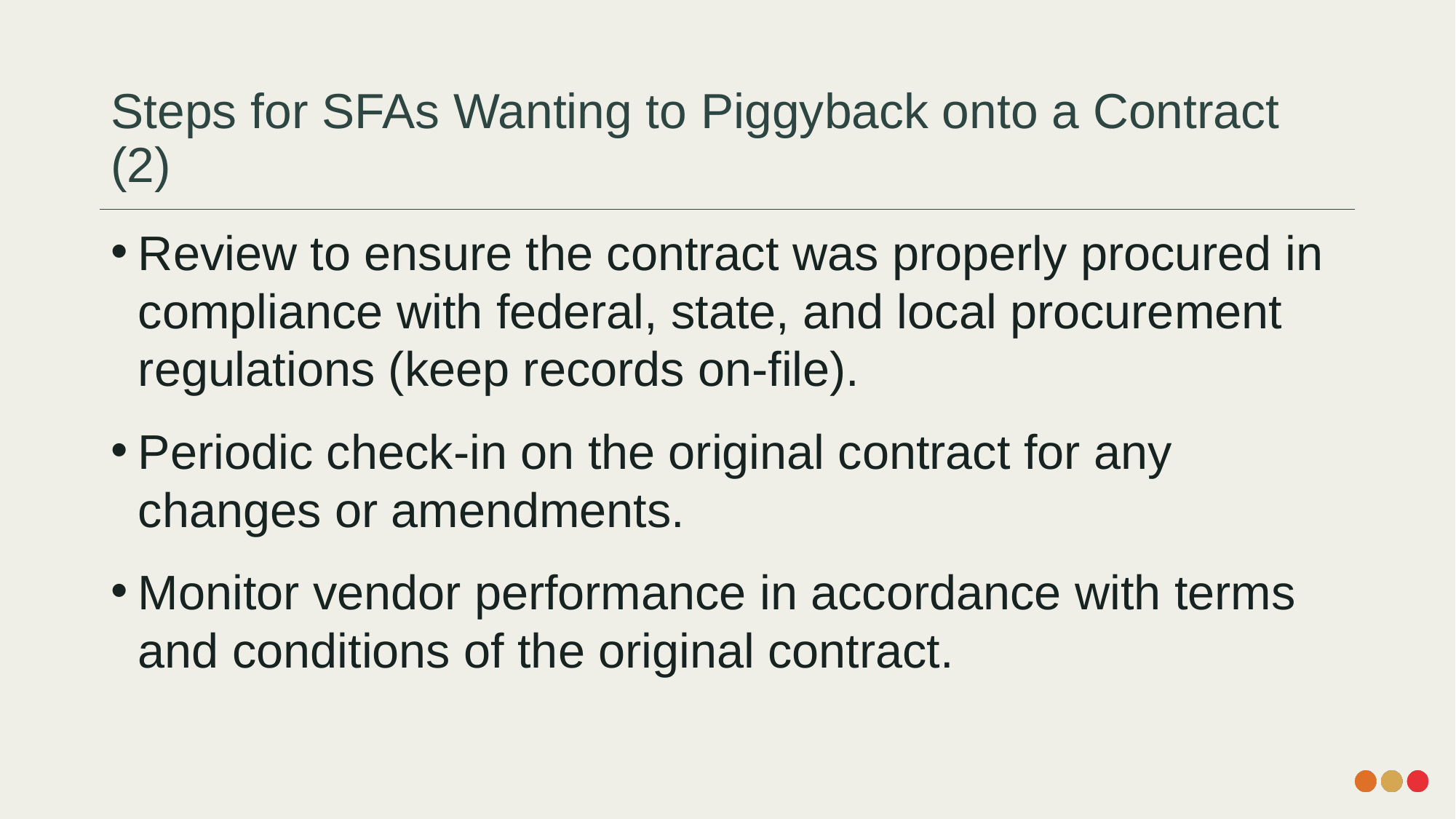

# Steps for SFAs Wanting to Piggyback onto a Contract (2)
Review to ensure the contract was properly procured in compliance with federal, state, and local procurement regulations (keep records on-file).
Periodic check-in on the original contract for any changes or amendments.
Monitor vendor performance in accordance with terms and conditions of the original contract.